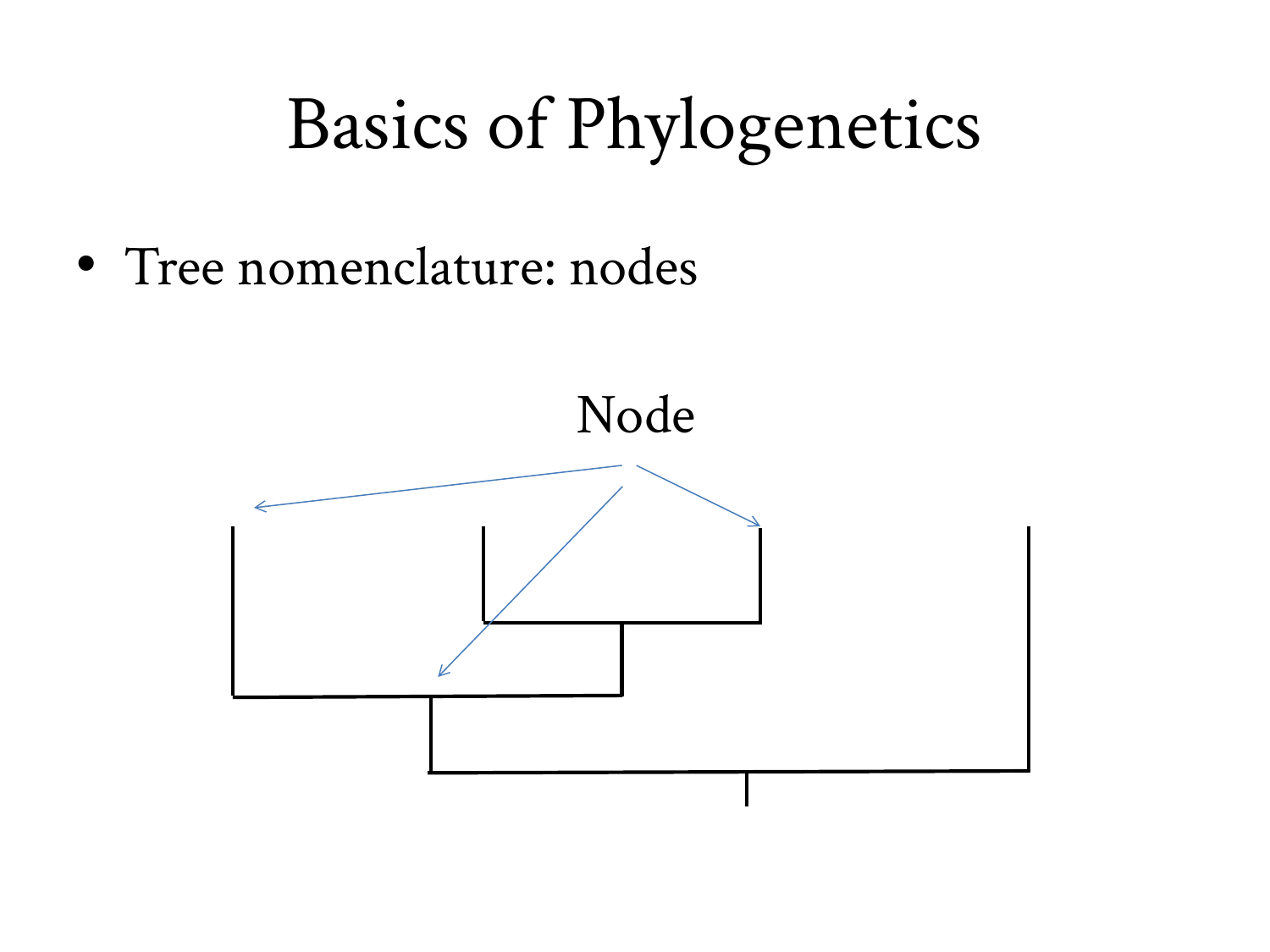

# Basics of Phylogenetics
Tree nomenclature: nodes
Node